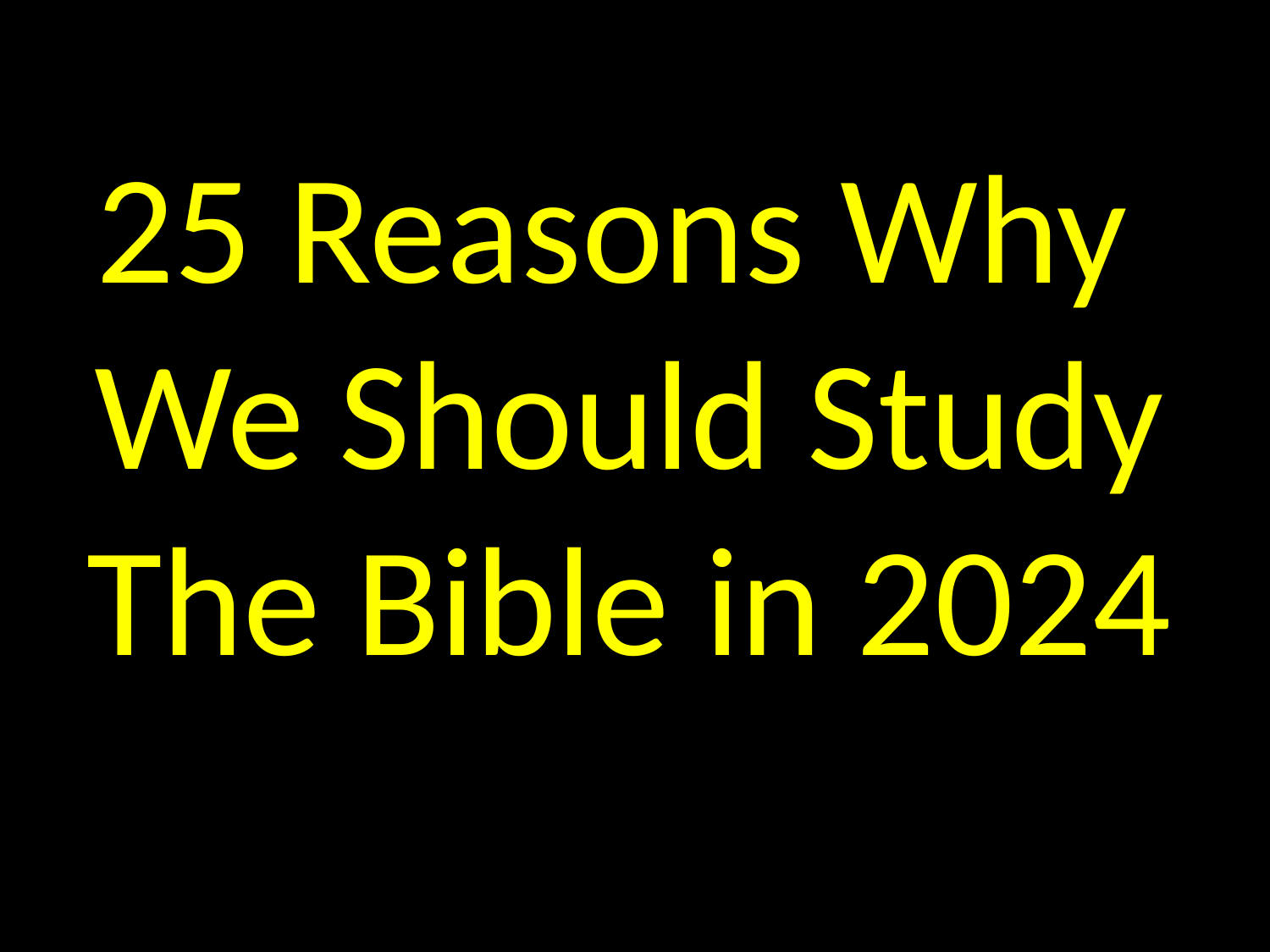

# 25 Reasons Why We Should Study The Bible in 2024